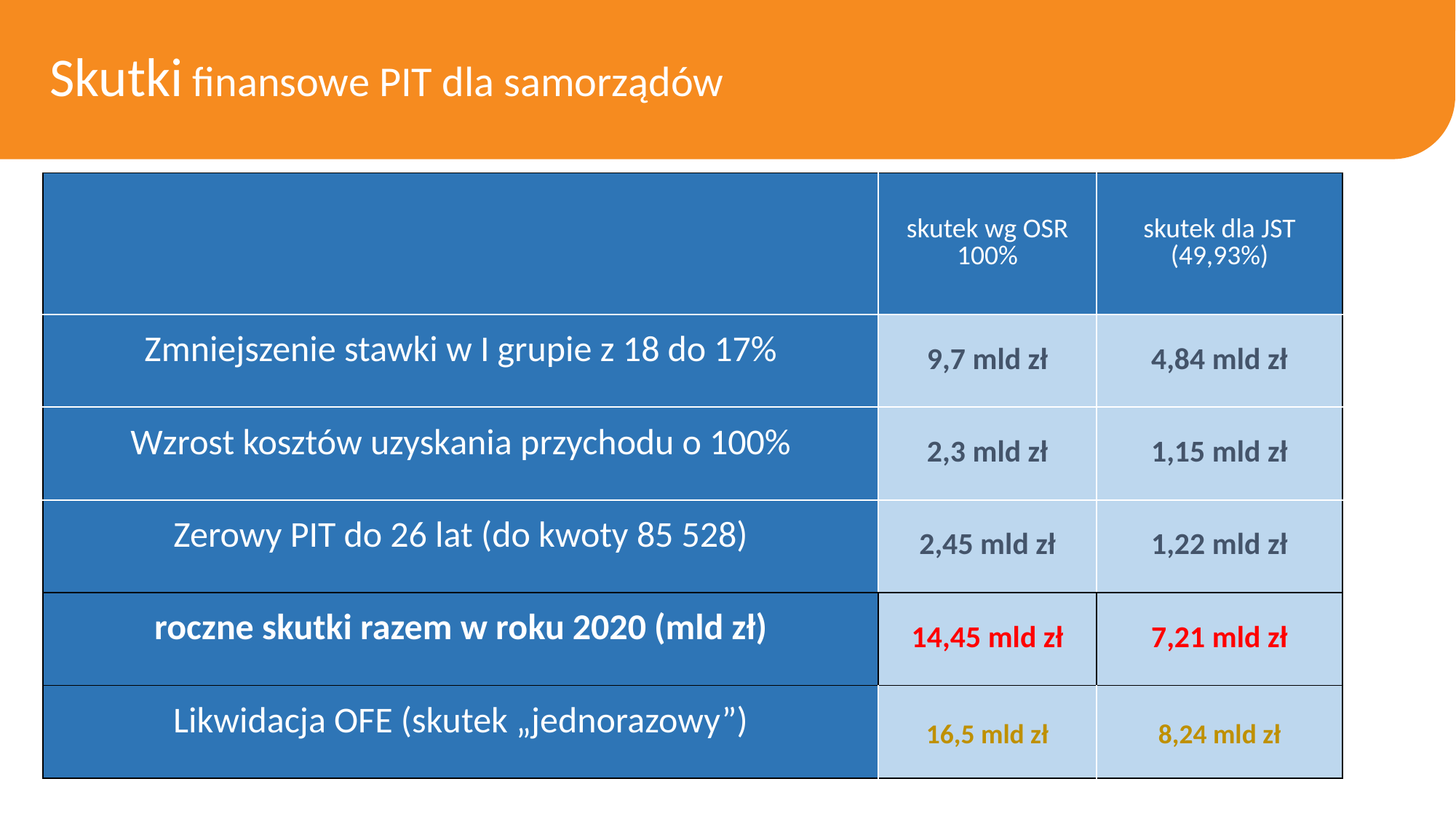

Skutki finansowe PIT dla samorządów
|  | skutek wg OSR 100% | skutek dla JST (49,93%) |
| --- | --- | --- |
| Zmniejszenie stawki w I grupie z 18 do 17% | 9,7 mld zł | 4,84 mld zł |
| Wzrost kosztów uzyskania przychodu o 100% | 2,3 mld zł | 1,15 mld zł |
| Zerowy PIT do 26 lat (do kwoty 85 528) | 2,45 mld zł | 1,22 mld zł |
| roczne skutki razem w roku 2020 (mld zł) | 14,45 mld zł | 7,21 mld zł |
| Likwidacja OFE (skutek „jednorazowy”) | 16,5 mld zł | 8,24 mld zł |